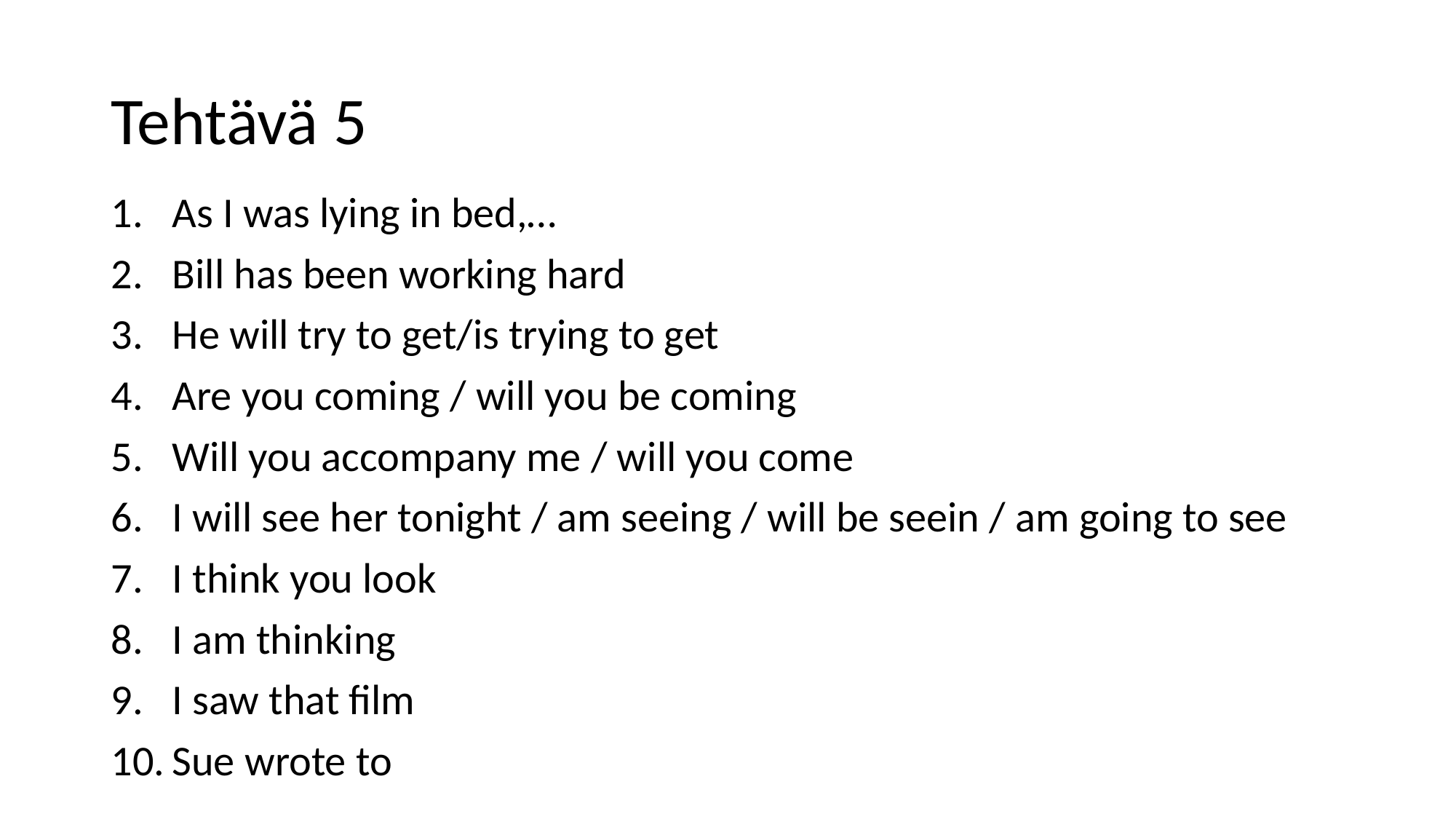

# Tehtävä 5
As I was lying in bed,…
Bill has been working hard
He will try to get/is trying to get
Are you coming / will you be coming
Will you accompany me / will you come
I will see her tonight / am seeing / will be seein / am going to see
I think you look
I am thinking
I saw that film
Sue wrote to